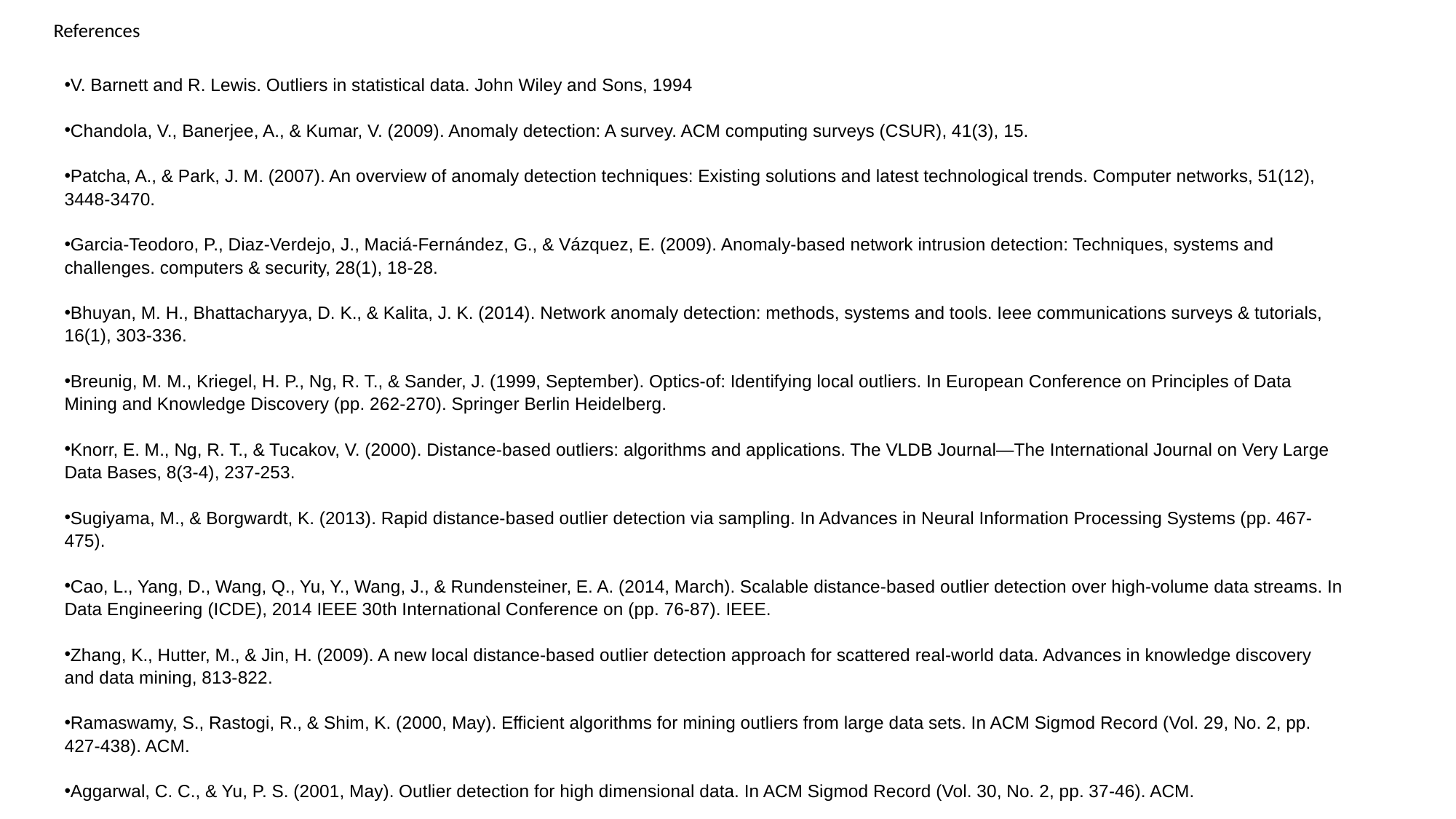

# References
V. Barnett and R. Lewis. Outliers in statistical data. John Wiley and Sons, 1994

Chandola, V., Banerjee, A., & Kumar, V. (2009). Anomaly detection: A survey. ACM computing surveys (CSUR), 41(3), 15.

Patcha, A., & Park, J. M. (2007). An overview of anomaly detection techniques: Existing solutions and latest technological trends. Computer networks, 51(12), 3448-3470.

Garcia-Teodoro, P., Diaz-Verdejo, J., Maciá-Fernández, G., & Vázquez, E. (2009). Anomaly-based network intrusion detection: Techniques, systems and challenges. computers & security, 28(1), 18-28.

Bhuyan, M. H., Bhattacharyya, D. K., & Kalita, J. K. (2014). Network anomaly detection: methods, systems and tools. Ieee communications surveys & tutorials, 16(1), 303-336.

Breunig, M. M., Kriegel, H. P., Ng, R. T., & Sander, J. (1999, September). Optics-of: Identifying local outliers. In European Conference on Principles of Data Mining and Knowledge Discovery (pp. 262-270). Springer Berlin Heidelberg.

Knorr, E. M., Ng, R. T., & Tucakov, V. (2000). Distance-based outliers: algorithms and applications. The VLDB Journal—The International Journal on Very Large Data Bases, 8(3-4), 237-253.

Sugiyama, M., & Borgwardt, K. (2013). Rapid distance-based outlier detection via sampling. In Advances in Neural Information Processing Systems (pp. 467-475).

Cao, L., Yang, D., Wang, Q., Yu, Y., Wang, J., & Rundensteiner, E. A. (2014, March). Scalable distance-based outlier detection over high-volume data streams. In Data Engineering (ICDE), 2014 IEEE 30th International Conference on (pp. 76-87). IEEE.

Zhang, K., Hutter, M., & Jin, H. (2009). A new local distance-based outlier detection approach for scattered real-world data. Advances in knowledge discovery and data mining, 813-822.

Ramaswamy, S., Rastogi, R., & Shim, K. (2000, May). Efficient algorithms for mining outliers from large data sets. In ACM Sigmod Record (Vol. 29, No. 2, pp. 427-438). ACM.

Aggarwal, C. C., & Yu, P. S. (2001, May). Outlier detection for high dimensional data. In ACM Sigmod Record (Vol. 30, No. 2, pp. 37-46). ACM.